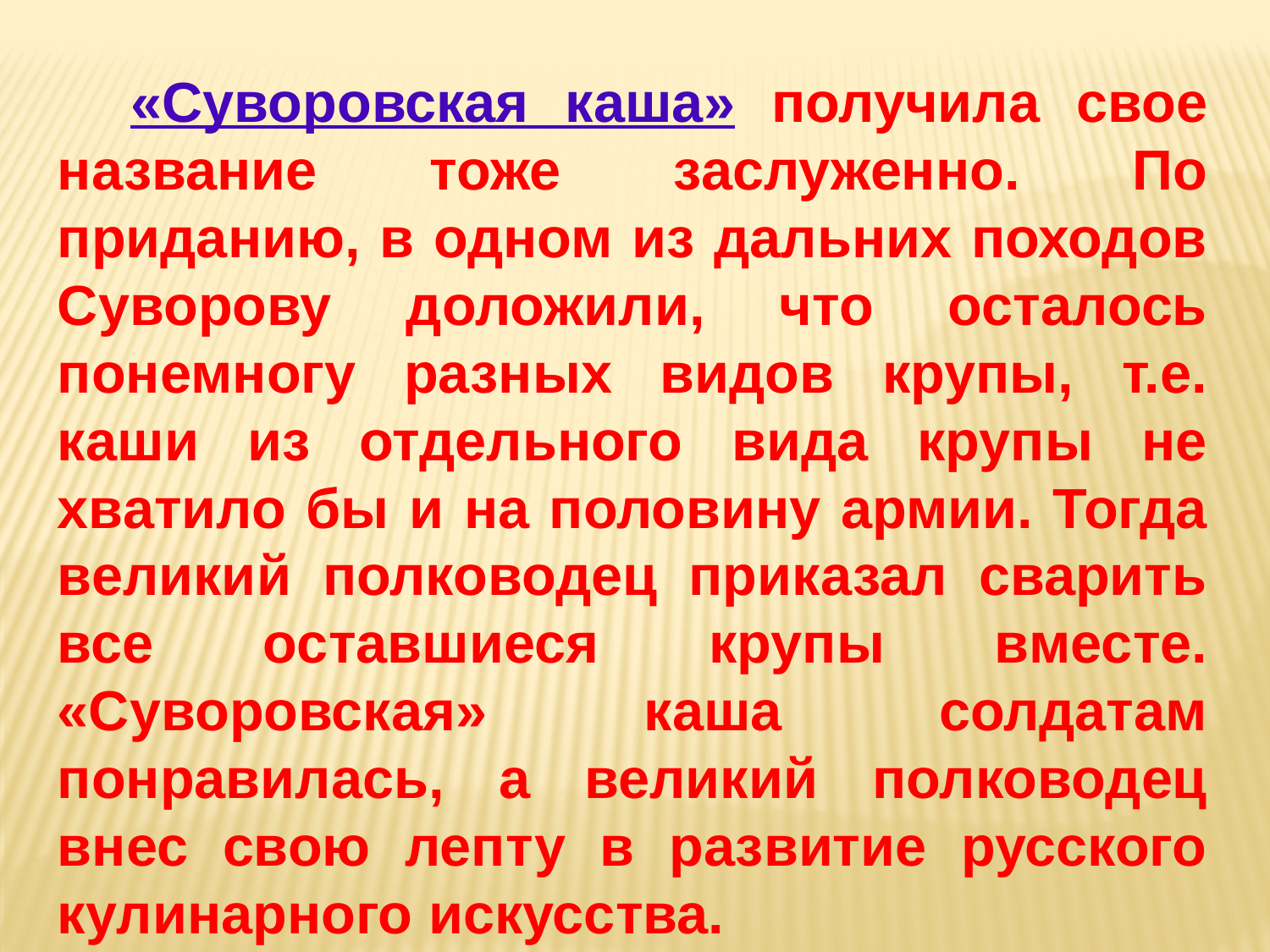

«Суворовская каша» получила свое название тоже заслуженно. По приданию, в одном из дальних походов Суворову доложили, что осталось понемногу разных видов крупы, т.е. каши из отдельного вида крупы не хватило бы и на половину армии. Тогда великий полководец приказал сварить все оставшиеся крупы вместе. «Суворовская» каша солдатам понравилась, а великий полководец внес свою лепту в развитие русского кулинарного искусства.